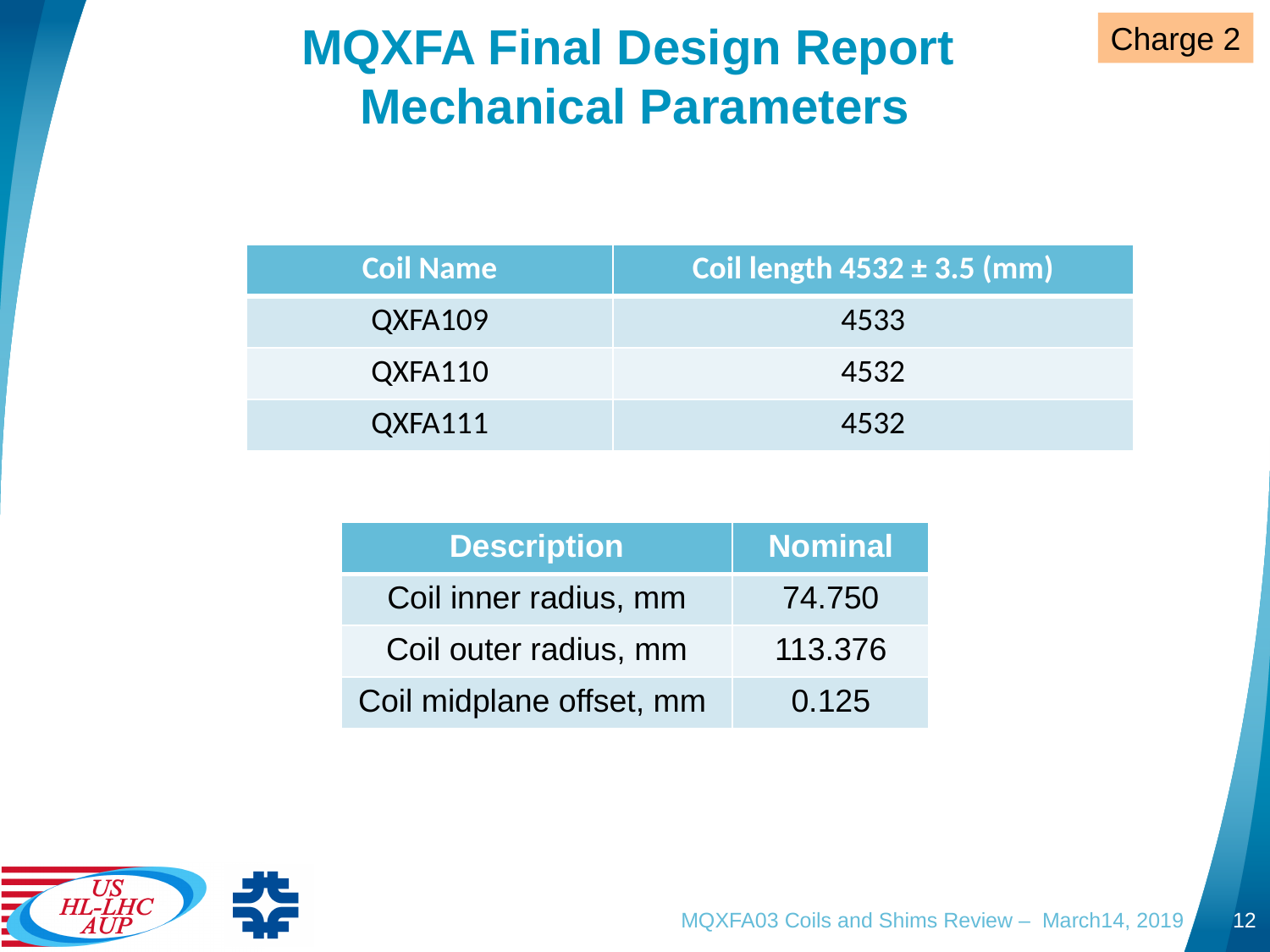

Charge 2
# MQXFA Final Design Report Mechanical Parameters

| Coil Name | Coil length 4532 ± 3.5 (mm) |
| --- | --- |
| QXFA109 | 4533 |
| QXFA110 | 4532 |
| QXFA111 | 4532 |
| Description | Nominal |
| --- | --- |
| Coil inner radius, mm | 74.750 |
| Coil outer radius, mm | 113.376 |
| Coil midplane offset, mm | 0.125 |
MQXFA03 Coils and Shims Review –  March14, 2019
12